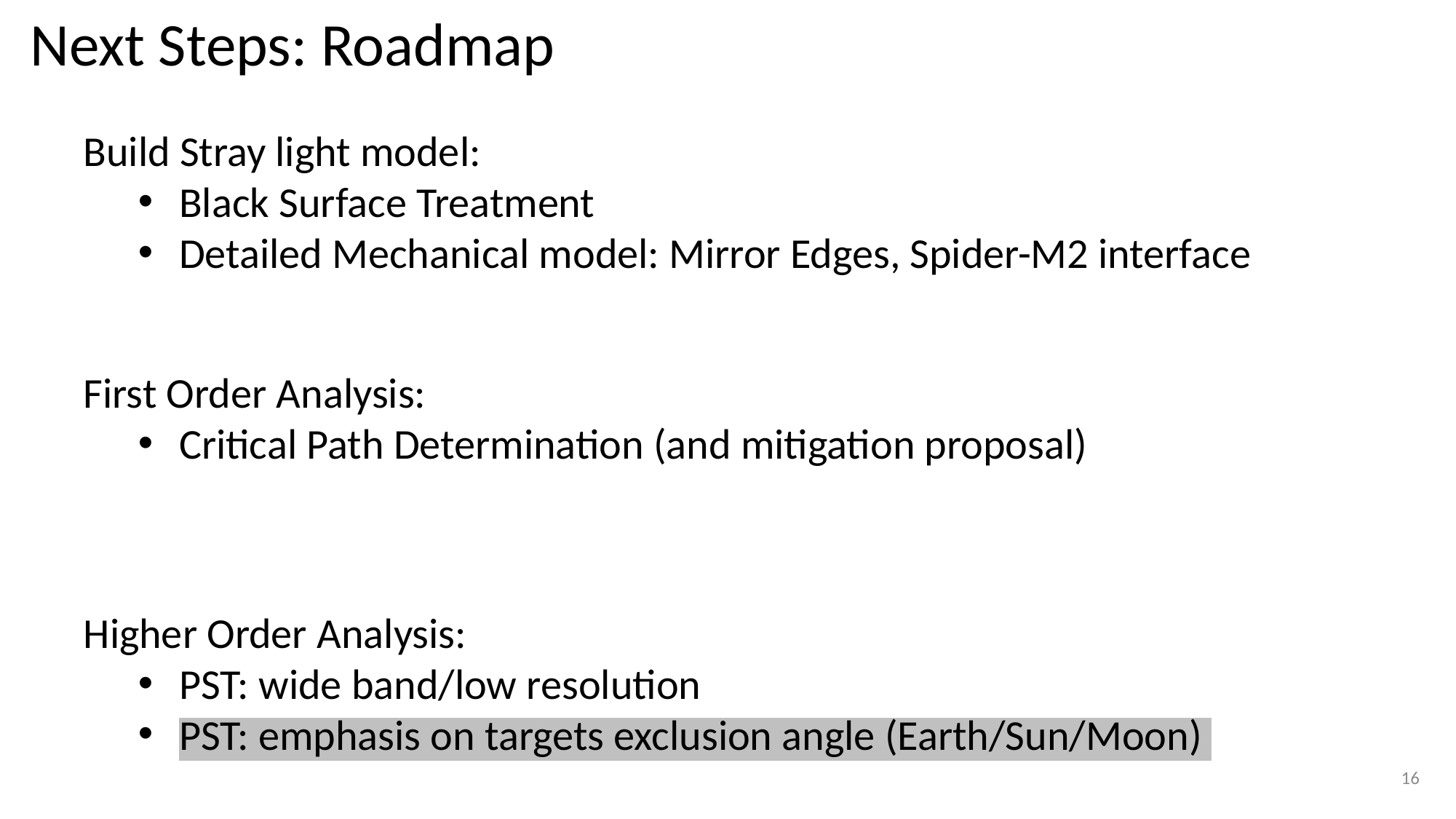

Next Steps: Roadmap
Build Stray light model:
Black Surface Treatment
Detailed Mechanical model: Mirror Edges, Spider-M2 interface
First Order Analysis:
Critical Path Determination (and mitigation proposal)
Higher Order Analysis:
PST: wide band/low resolution
PST: emphasis on targets exclusion angle (Earth/Sun/Moon)

16